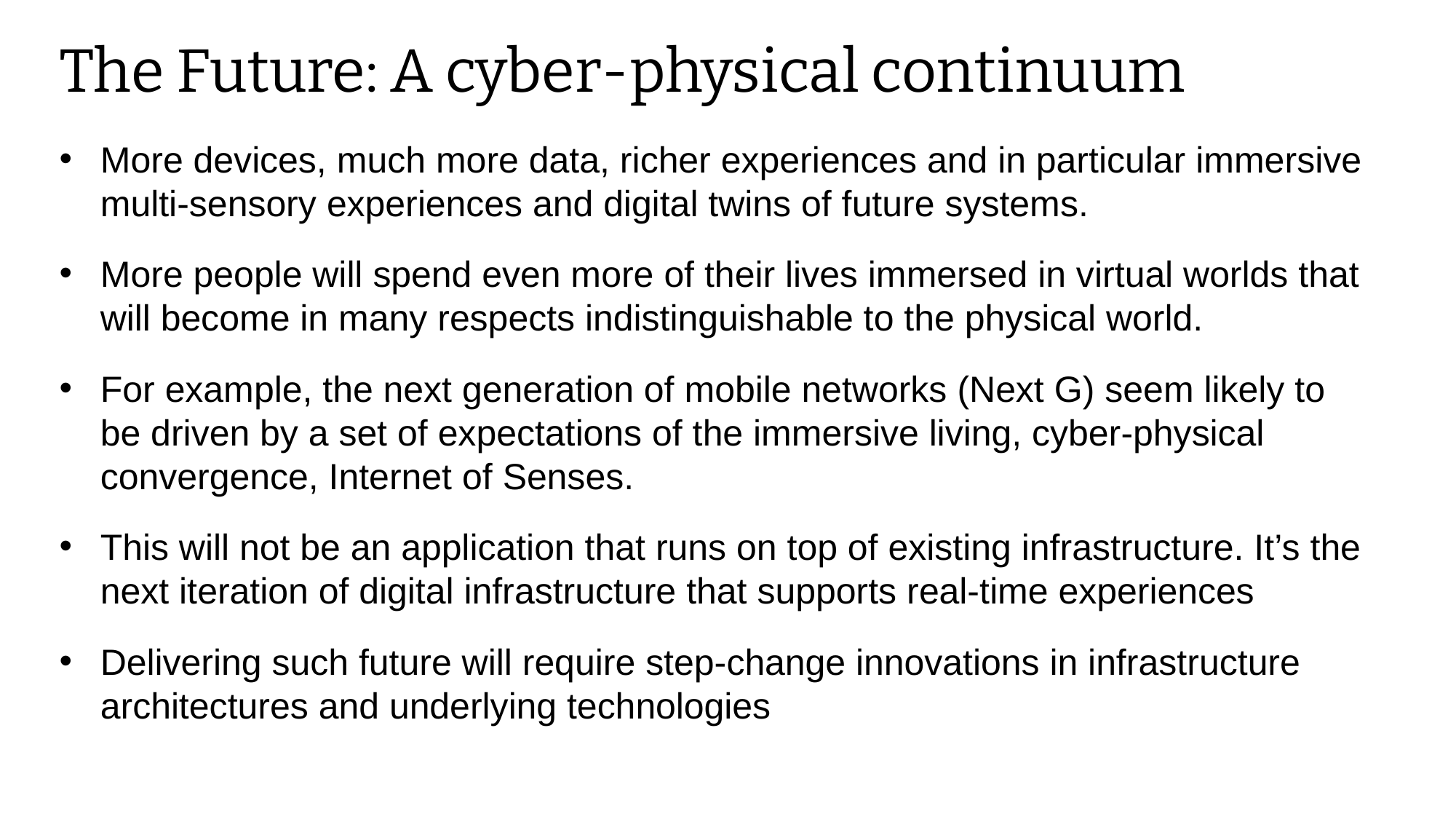

The Future: A cyber-physical continuum
More devices, much more data, richer experiences and in particular immersive multi-sensory experiences and digital twins of future systems.
More people will spend even more of their lives immersed in virtual worlds that will become in many respects indistinguishable to the physical world.
For example, the next generation of mobile networks (Next G) seem likely to be driven by a set of expectations of the immersive living, cyber-physical convergence, Internet of Senses.
This will not be an application that runs on top of existing infrastructure. It’s the next iteration of digital infrastructure that supports real-time experiences
Delivering such future will require step-change innovations in infrastructure architectures and underlying technologies